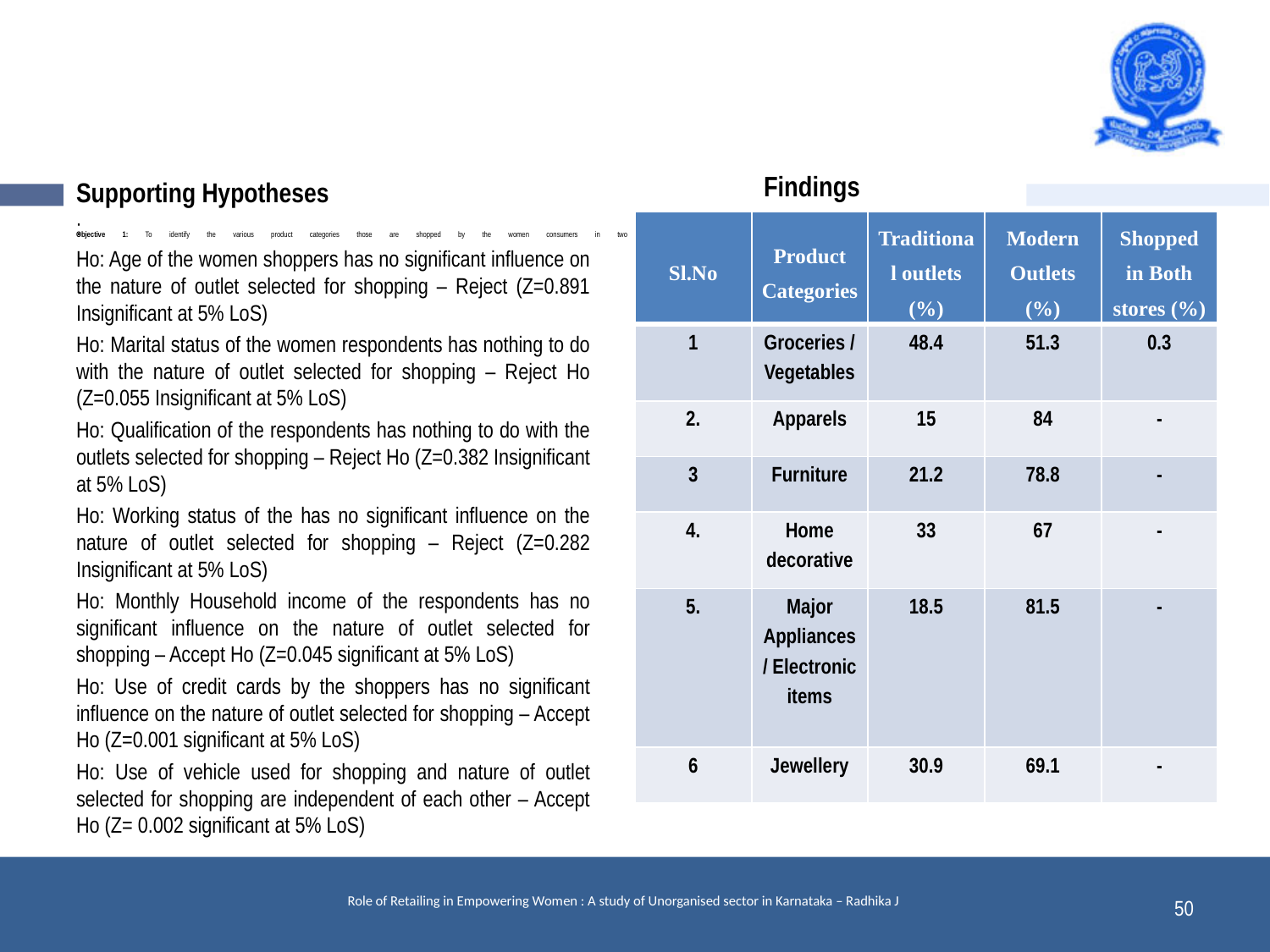

Findings
# Objective 1: To identify the various product categories those are shopped by the women consumers in two different retail formats viz. traditional outlets and modern / organised outlets.
Supporting Hypotheses
:
Ho: Age of the women shoppers has no significant influence on the nature of outlet selected for shopping – Reject (Z=0.891 Insignificant at 5% LoS)
Ho: Marital status of the women respondents has nothing to do with the nature of outlet selected for shopping – Reject Ho (Z=0.055 Insignificant at 5% LoS)
Ho: Qualification of the respondents has nothing to do with the outlets selected for shopping – Reject Ho (Z=0.382 Insignificant at 5% LoS)
Ho: Working status of the has no significant influence on the nature of outlet selected for shopping – Reject (Z=0.282 Insignificant at 5% LoS)
Ho: Monthly Household income of the respondents has no significant influence on the nature of outlet selected for shopping – Accept Ho (Z=0.045 significant at 5% LoS)
Ho: Use of credit cards by the shoppers has no significant influence on the nature of outlet selected for shopping – Accept Ho (Z=0.001 significant at 5% LoS)
Ho: Use of vehicle used for shopping and nature of outlet selected for shopping are independent of each other – Accept Ho (Z= 0.002 significant at 5% LoS)

| Sl.No | Product Categories | Traditional outlets (%) | Modern Outlets (%) | Shopped in Both stores (%) |
| --- | --- | --- | --- | --- |
| 1 | Groceries / Vegetables | 48.4 | 51.3 | 0.3 |
| 2. | Apparels | 15 | 84 | - |
| 3 | Furniture | 21.2 | 78.8 | - |
| 4. | Home decorative | 33 | 67 | - |
| 5. | Major Appliances / Electronic items | 18.5 | 81.5 | - |
| 6 | Jewellery | 30.9 | 69.1 | - |
50